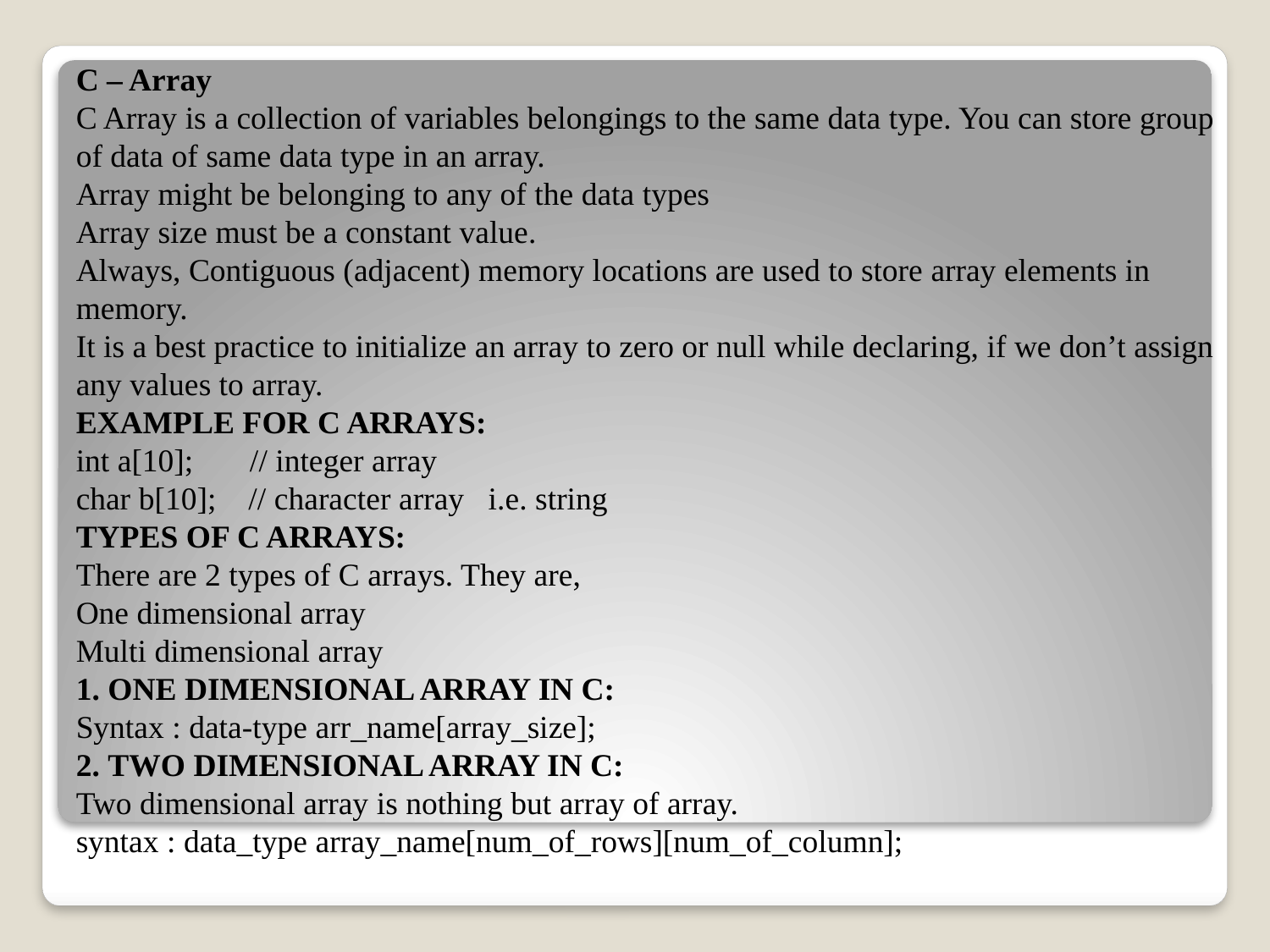

C – Array
C Array is a collection of variables belongings to the same data type. You can store group of data of same data type in an array.
Array might be belonging to any of the data types
Array size must be a constant value.
Always, Contiguous (adjacent) memory locations are used to store array elements in memory.
It is a best practice to initialize an array to zero or null while declaring, if we don’t assign any values to array.
EXAMPLE FOR C ARRAYS:
int a[10];       // integer array
char b[10];    // character array   i.e. string
TYPES OF C ARRAYS:
There are 2 types of C arrays. They are,
One dimensional array
Multi dimensional array
1. ONE DIMENSIONAL ARRAY IN C:
Syntax : data-type arr_name[array_size];
2. TWO DIMENSIONAL ARRAY IN C:
Two dimensional array is nothing but array of array.
syntax : data_type array_name[num_of_rows][num_of_column];